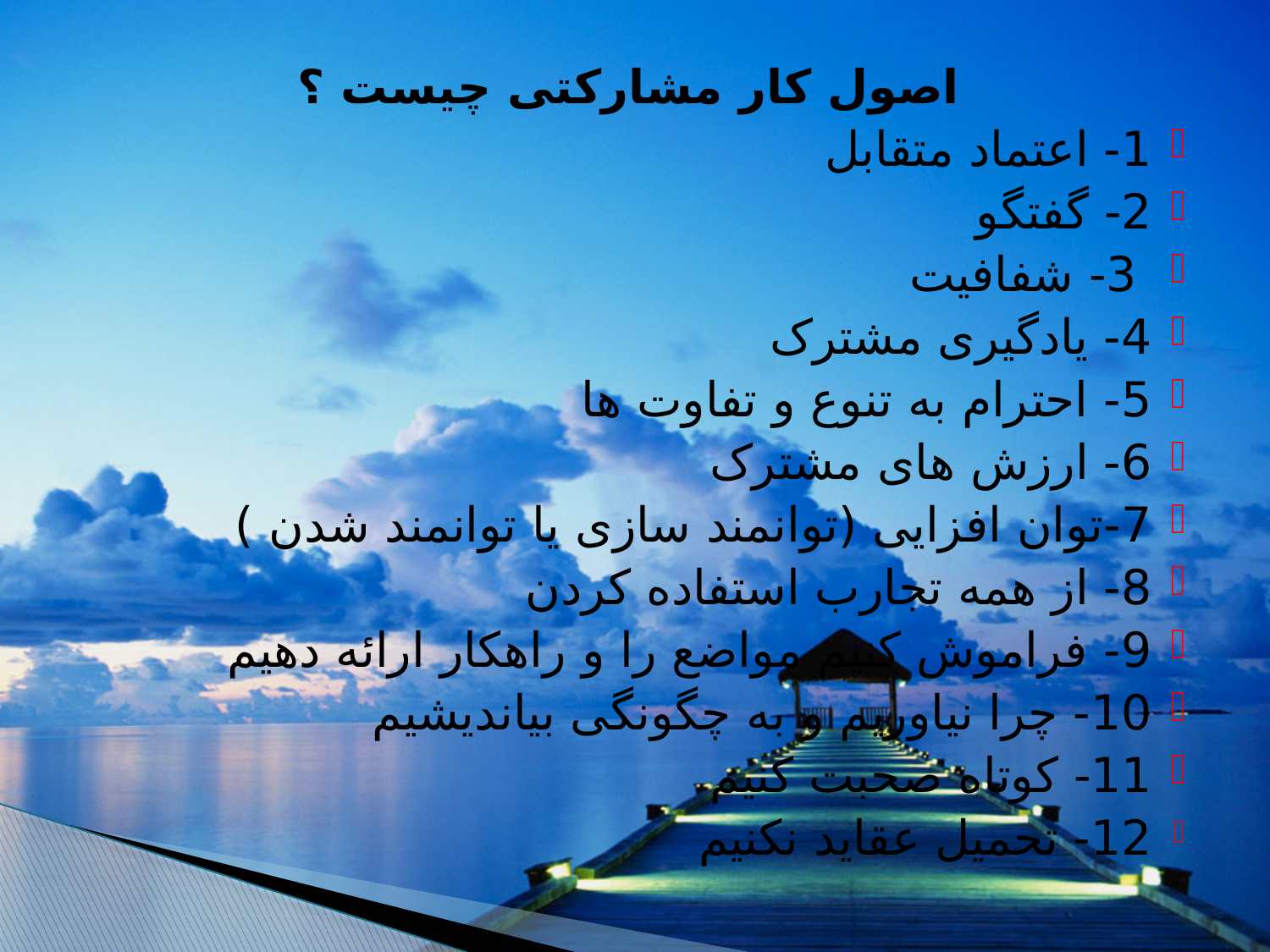

اصول کار مشارکتی چیست ؟
1- اعتماد متقابل
2- گفتگو
 3- شفافیت
4- یادگیری مشترک
5- احترام به تنوع و تفاوت ها
6- ارزش های مشترک
7-توان افزایی (توانمند سازی یا توانمند شدن )
8- از همه تجارب استفاده کردن
9- فراموش کنیم مواضع را و راهکار ارائه دهیم
10- چرا نیاوریم و به چگونگی بیاندیشیم
11- کوتاه صحبت کنیم
12- تحمیل عقاید نکنیم